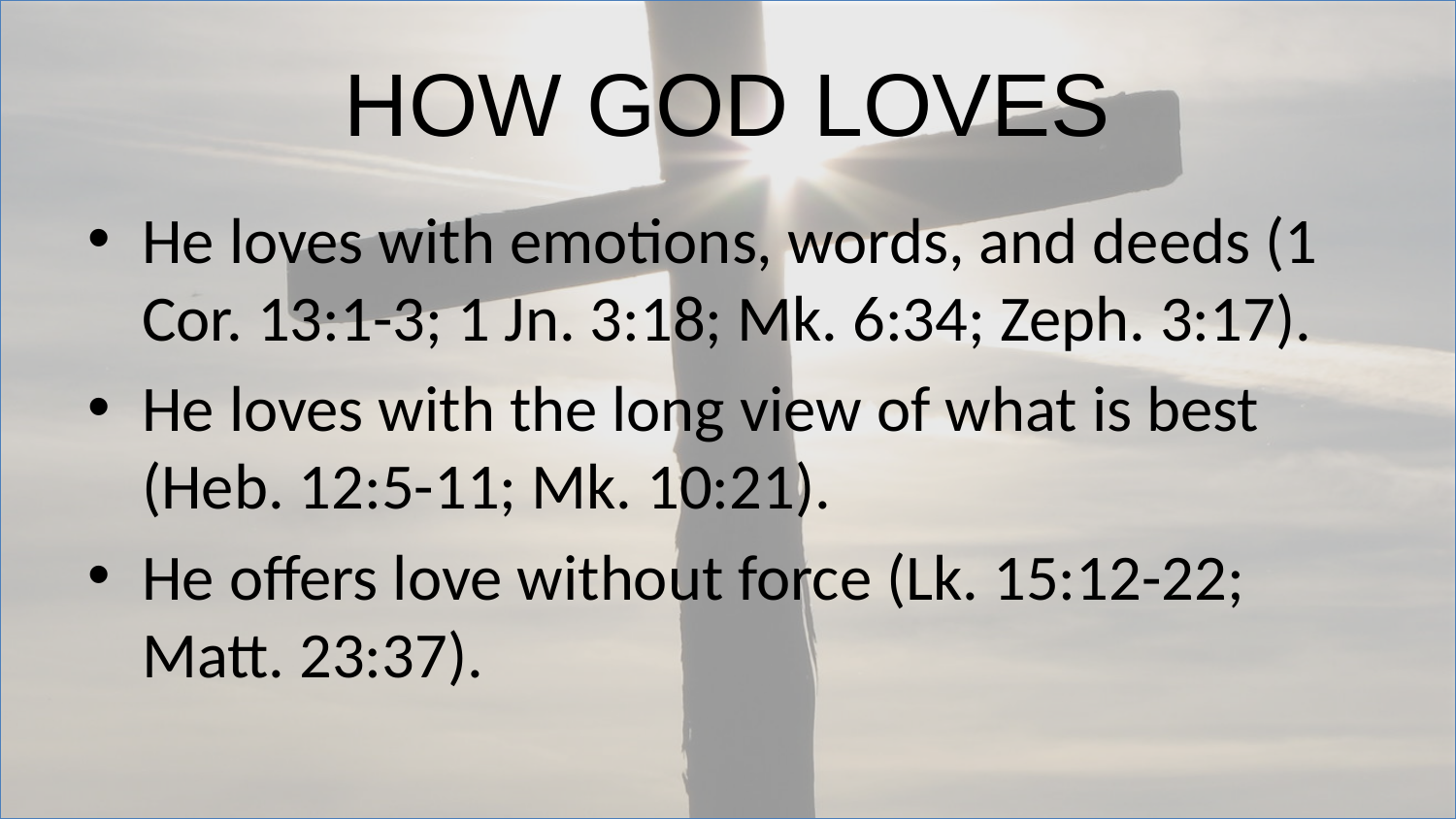

# How God Loves
He loves with emotions, words, and deeds (1 Cor. 13:1-3; 1 Jn. 3:18; Mk. 6:34; Zeph. 3:17).
He loves with the long view of what is best (Heb. 12:5-11; Mk. 10:21).
He offers love without force (Lk. 15:12-22; Matt. 23:37).